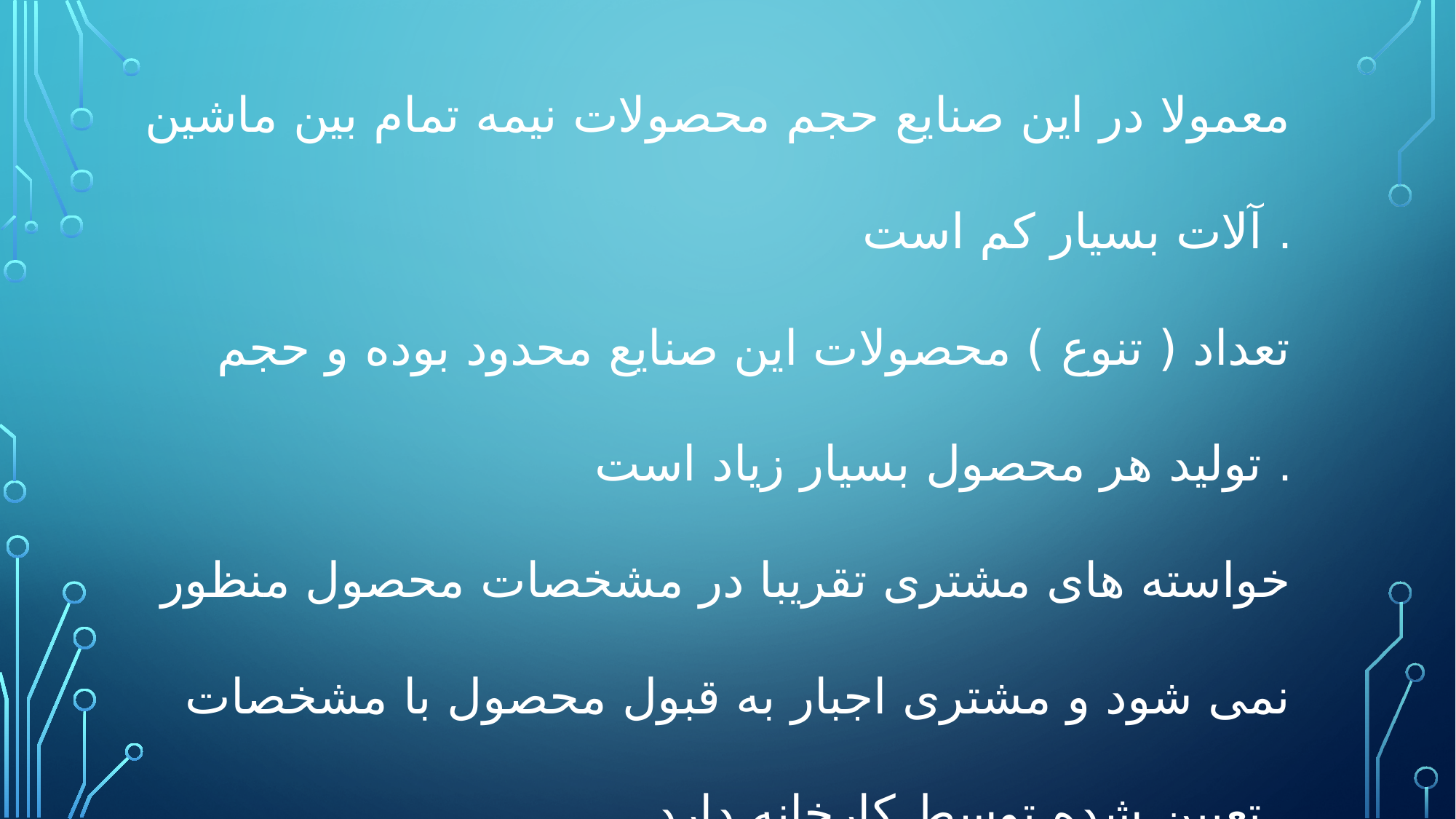

معمولا در این صنایع حجم محصولات نیمه تمام بین ماشین آلات بسیار کم است .
تعداد ( تنوع ) محصولات این صنایع محدود بوده و حجم تولید هر محصول بسیار زیاد است .
خواسته های مشتری تقریبا در مشخصات محصول منظور نمی شود و مشتری اجبار به قبول محصول با مشخصات تعیین شده توسط کارخانه دارد .